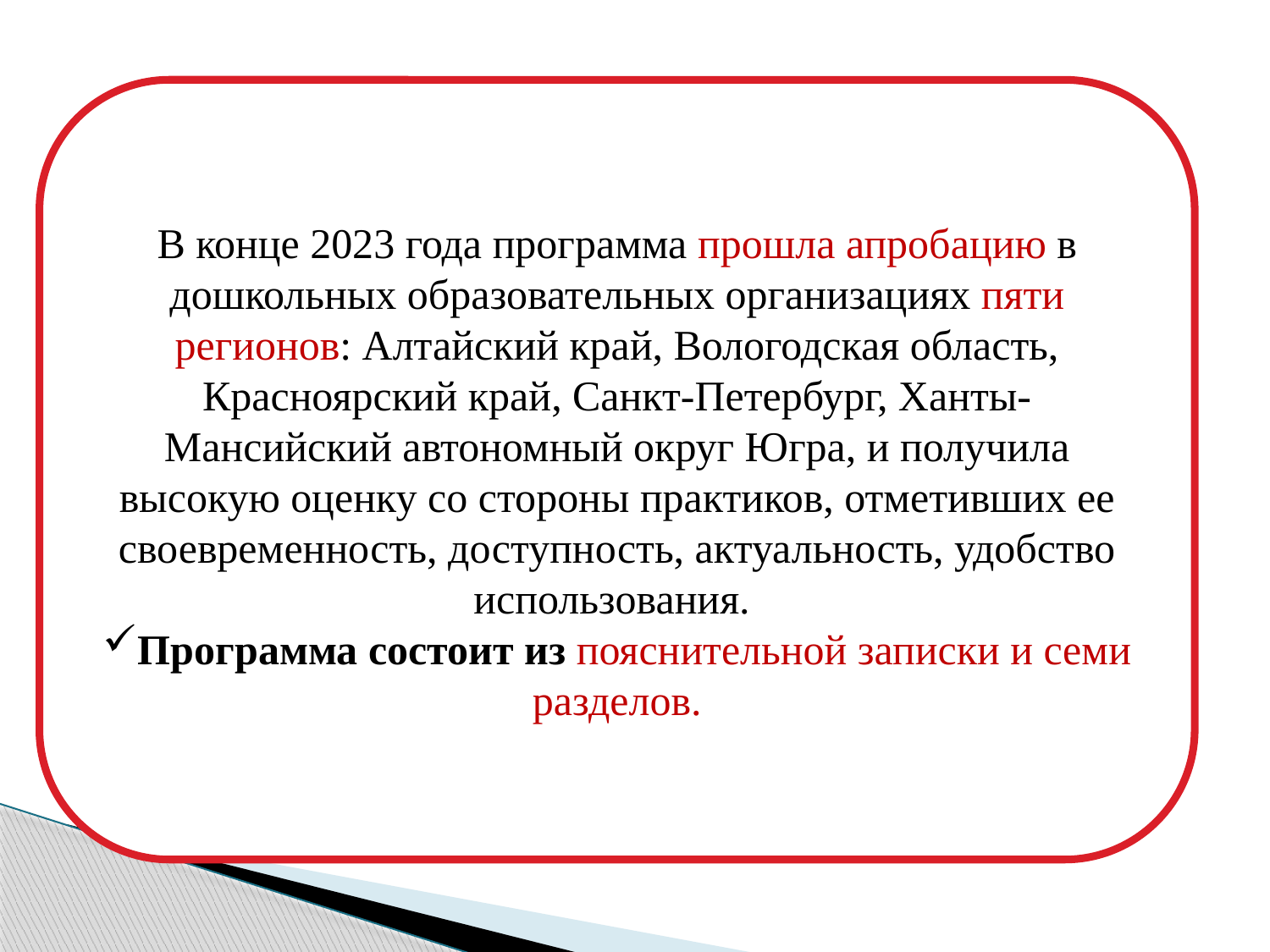

В конце 2023 года программа прошла апробацию в дошкольных образовательных организациях пяти регионов: Алтайский край, Вологодская область, Красноярский край, Санкт-Петербург, Ханты-Мансийский автономный округ Югра, и получила высокую оценку со стороны практиков, отметивших ее своевременность, доступность, актуальность, удобство использования.
Программа состоит из пояснительной записки и семи разделов.